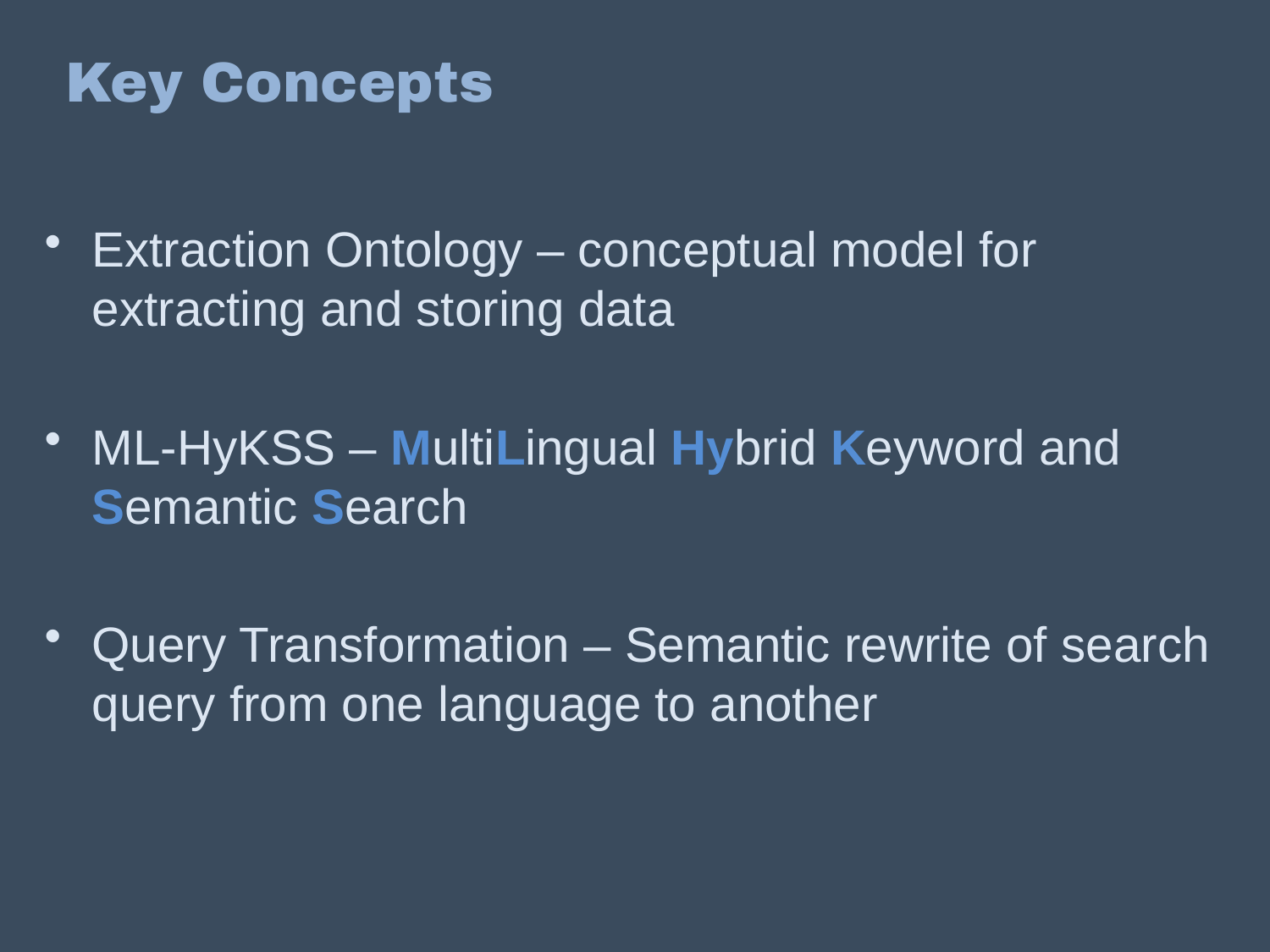

# Key Concepts
Extraction Ontology – conceptual model for extracting and storing data

ML-HyKSS – MultiLingual Hybrid Keyword and Semantic Search

Query Transformation – Semantic rewrite of search query from one language to another